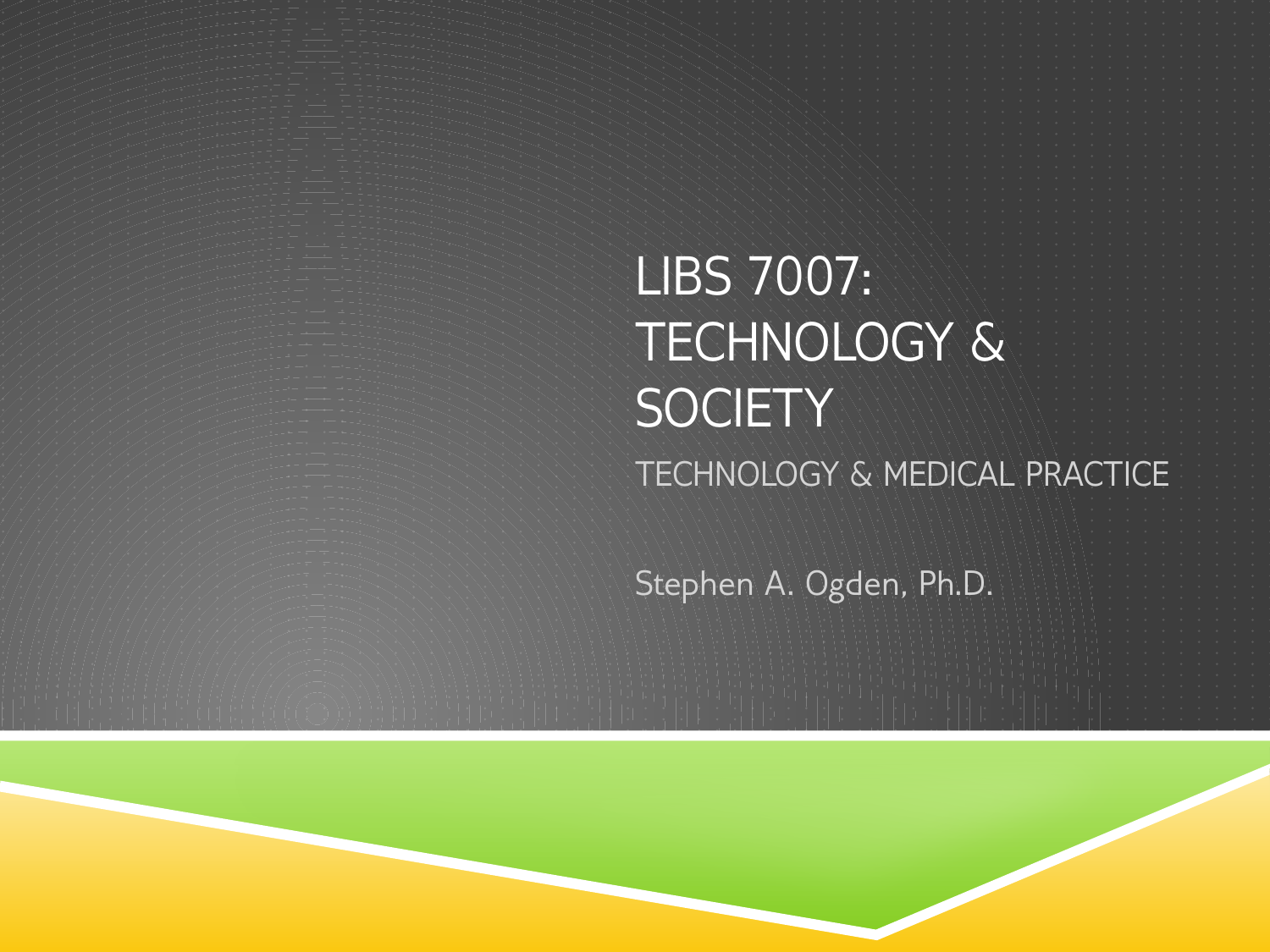

# LIBS 7007: TECHNOLOGY & SOCIETY
TECHNOLOGY & MEDICAL PRACTICE

Stephen A. Ogden, Ph.D.